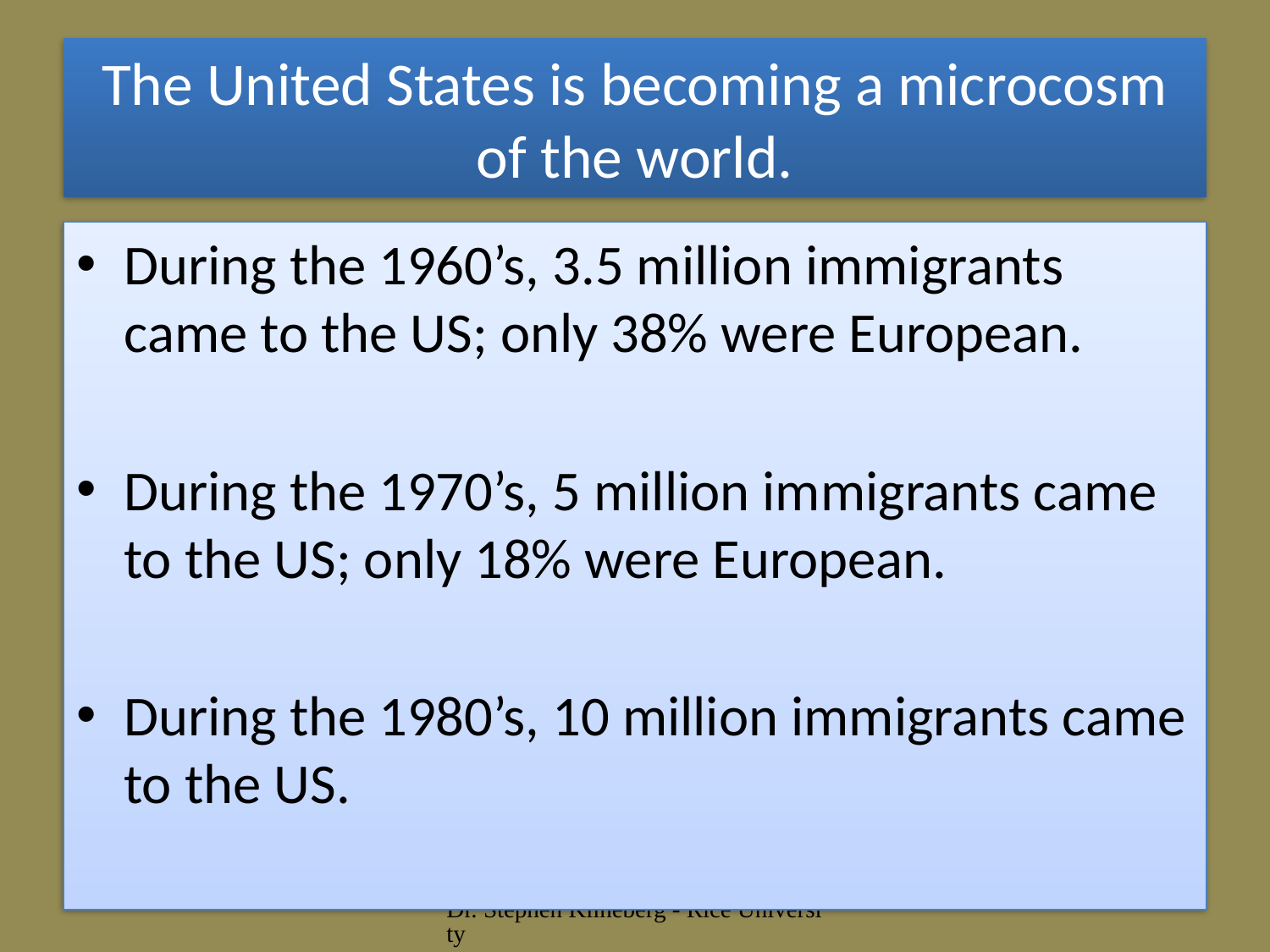

# The United States is becoming a microcosm of the world.
During the 1960’s, 3.5 million immigrants came to the US; only 38% were European.

During the 1970’s, 5 million immigrants came to the US; only 18% were European.

During the 1980’s, 10 million immigrants came to the US.
Dr. Stephen Klineberg - Rice University